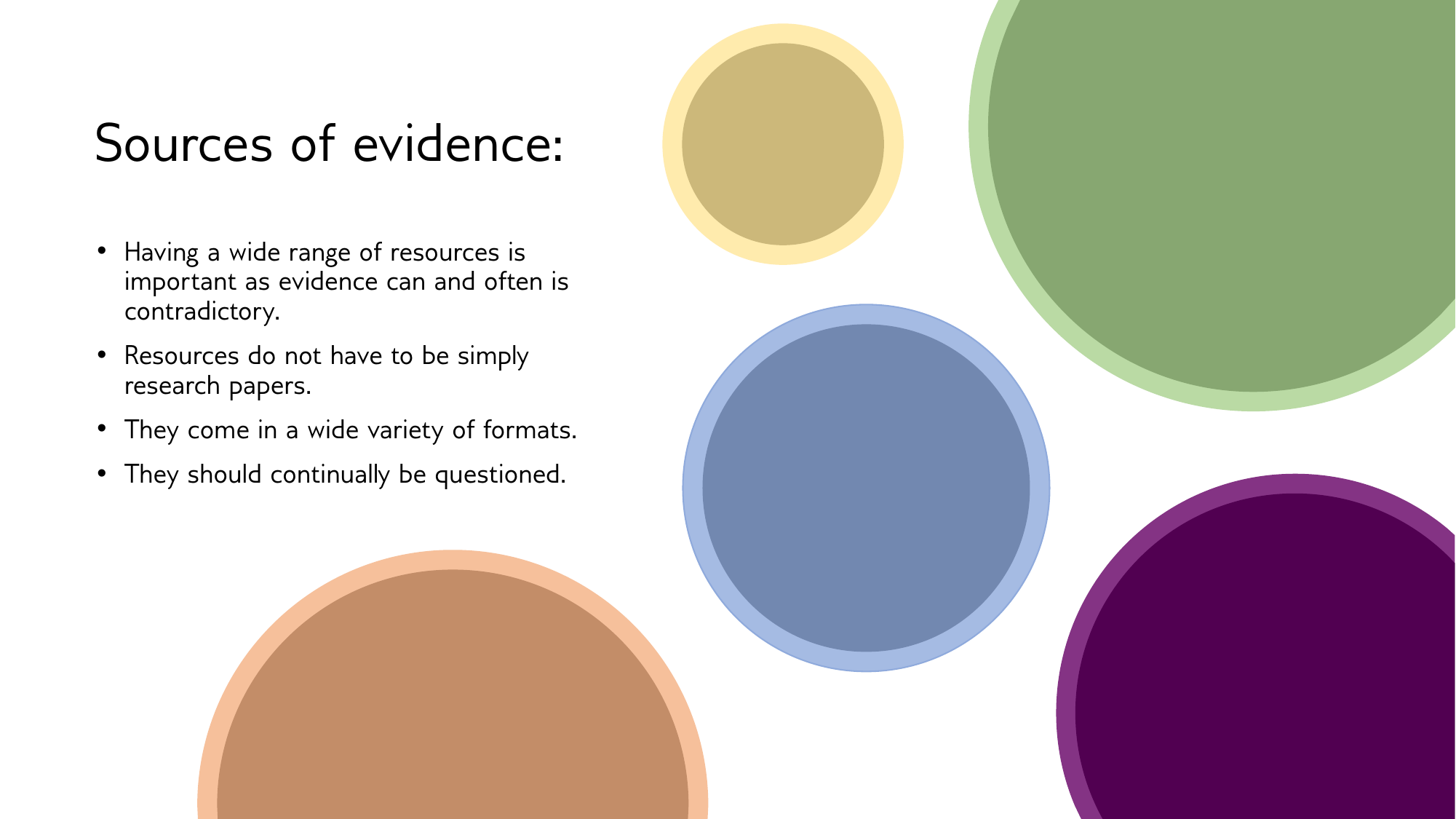

# Sources of evidence:
Having a wide range of resources is important as evidence can and often is contradictory.
Resources do not have to be simply research papers.
They come in a wide variety of formats.
They should continually be questioned.